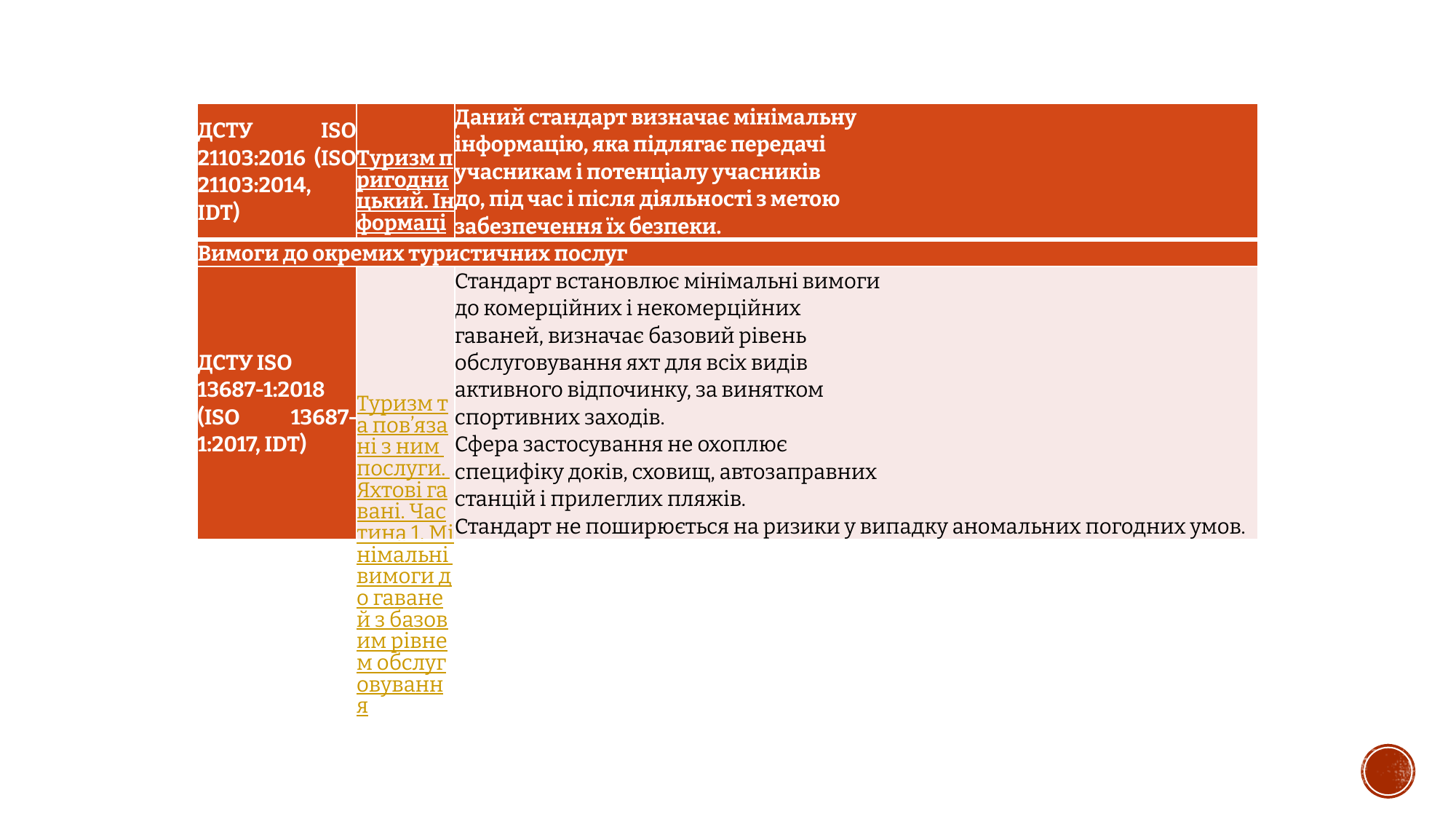

| ДСТУ ISO 21103:2016 (ISO 21103:2014, IDT) | Туризм пригодницький. Інформація для учасників | Даний стандарт визначає мінімальну інформацію, яка підлягає передачі учасникам і потенціалу учасників до, під час і після діяльності з метою забезпечення їх безпеки. |
| --- | --- | --- |
| Вимоги до окремих туристичних послуг |  |  |
| ДСТУ ISO 13687-1:2018 (ISO 13687-1:2017, IDT) | Туризм та пов’язані з ним послуги. Яхтові гавані. Частина 1. Мінімальні вимоги до гаваней з базовим рівнем обслуговування | Стандарт встановлює мінімальні вимоги до комерційних і некомерційних гаваней, визначає базовий рівень обслуговування яхт для всіх видів активного відпочинку, за винятком спортивних заходів. Сфера застосування не охоплює специфіку доків, сховищ, автозаправних станцій і прилеглих пляжів. Стандарт не поширюється на ризики у випадку аномальних погодних умов. |